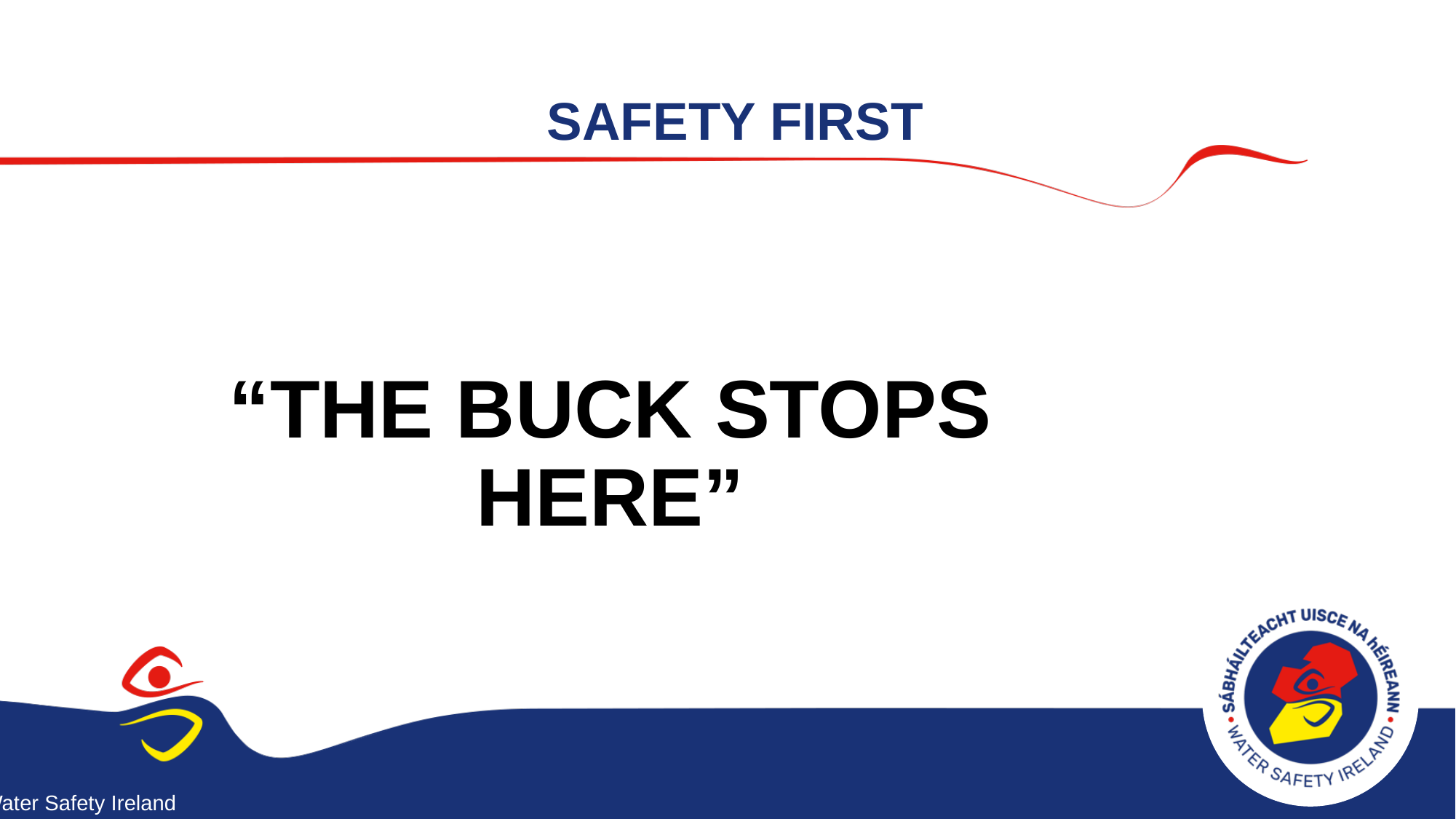

# SAFETY FIRST

“THE BUCK STOPS HERE”